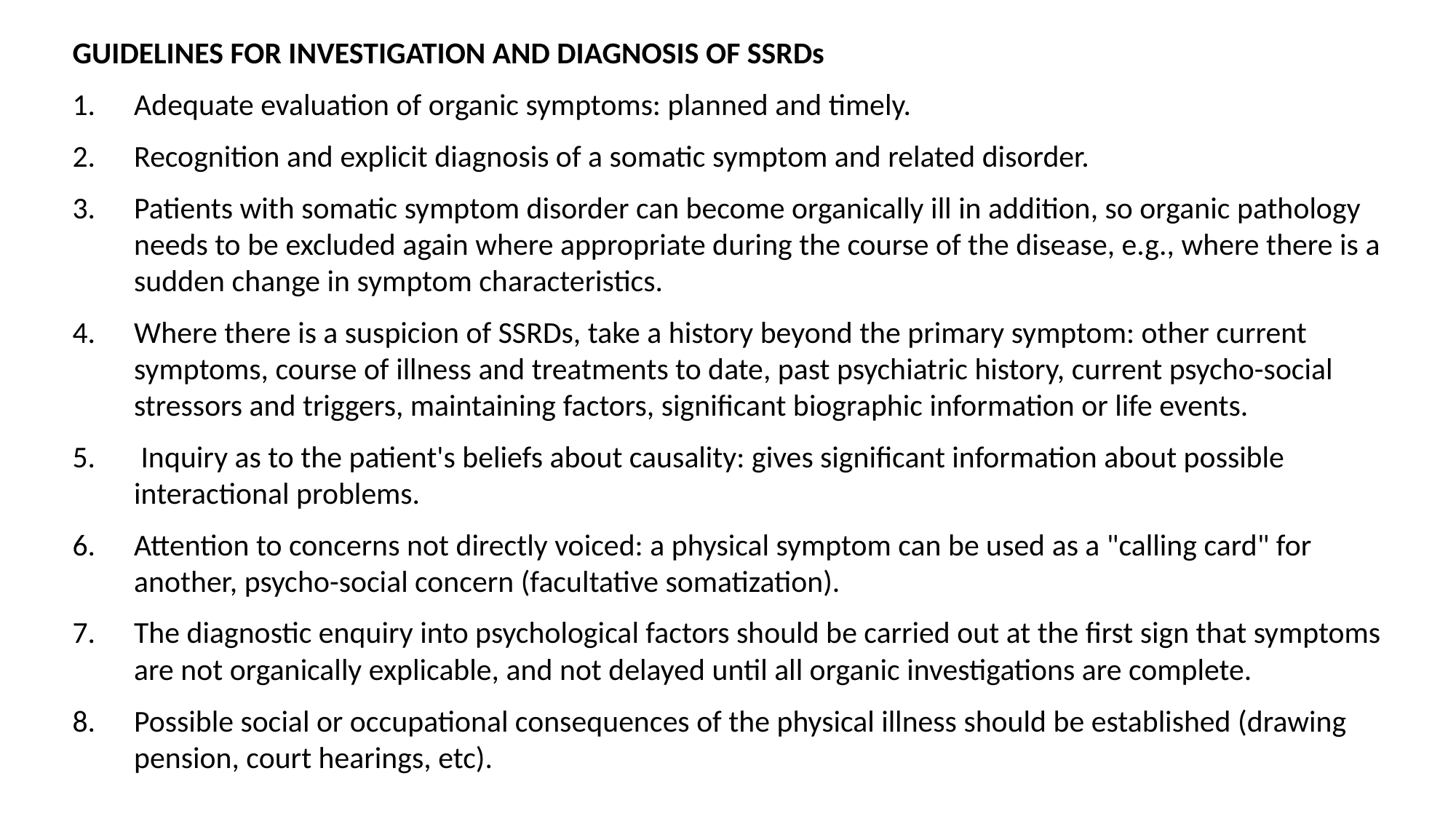

GUIDELINES FOR INVESTIGATION AND DIAGNOSIS OF SSRDs
Adequate evaluation of organic symptoms: planned and timely.
Recognition and explicit diagnosis of a somatic symptom and related disorder.
Patients with somatic symptom disorder can become organically ill in addition, so organic pathology needs to be excluded again where appropriate during the course of the disease, e.g., where there is a sudden change in symptom characteristics.
Where there is a suspicion of SSRDs, take a history beyond the primary symptom: other current symptoms, course of illness and treatments to date, past psychiatric history, current psycho-social stressors and triggers, maintaining factors, significant biographic information or life events.
 Inquiry as to the patient's beliefs about causality: gives significant information about possible interactional problems.
Attention to concerns not directly voiced: a physical symptom can be used as a "calling card" for another, psycho-social concern (facultative somatization).
The diagnostic enquiry into psychological factors should be carried out at the first sign that symptoms are not organically explicable, and not delayed until all organic investigations are complete.
Possible social or occupational consequences of the physical illness should be established (drawing pension, court hearings, etc).